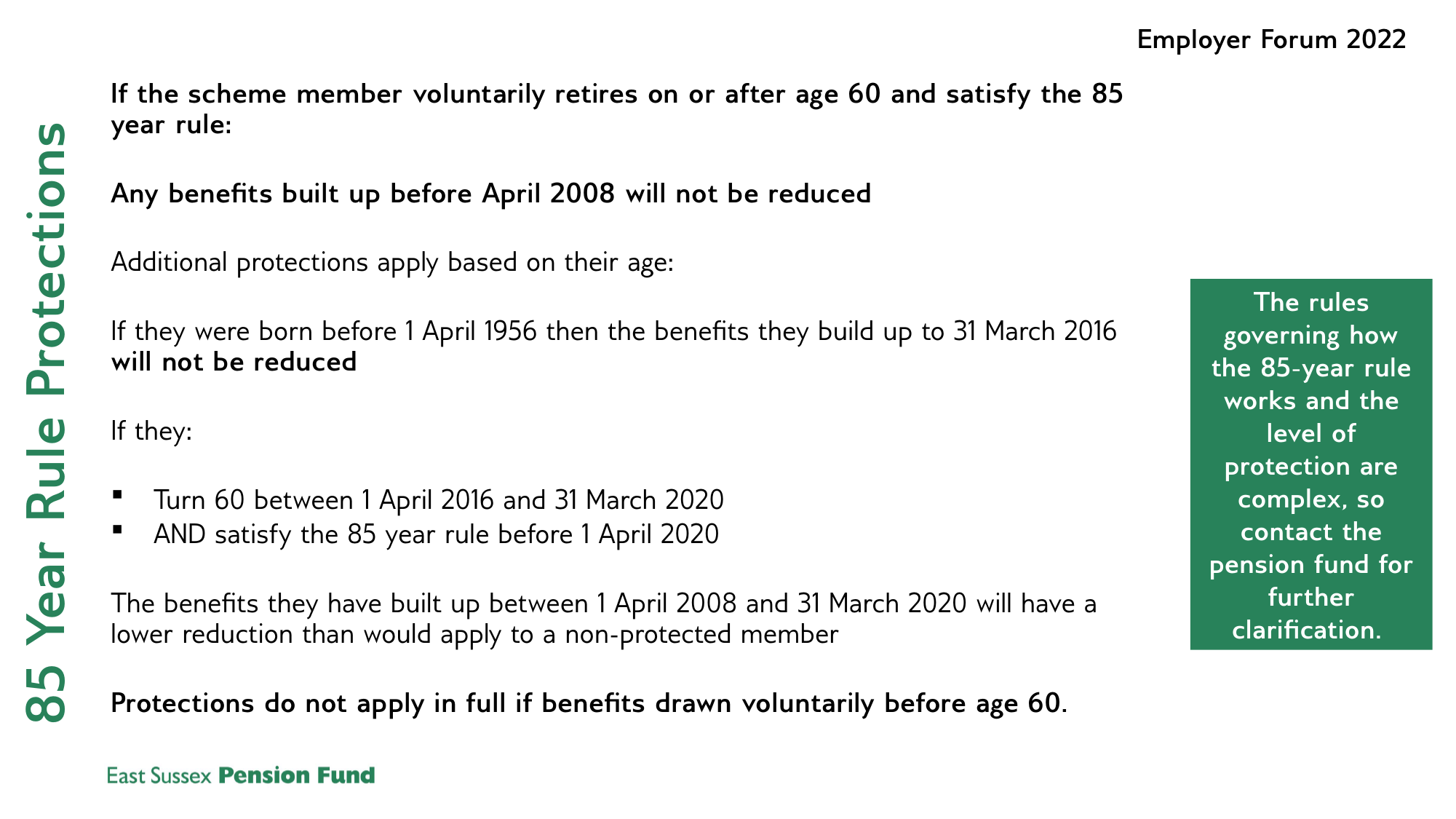

Employer Forum 2022
# 85 Year Rule Protections
If the scheme member voluntarily retires on or after age 60 and satisfy the 85 year rule:

Any benefits built up before April 2008 will not be reduced

Additional protections apply based on their age:

If they were born before 1 April 1956 then the benefits they build up to 31 March 2016 will not be reduced

If they:

Turn 60 between 1 April 2016 and 31 March 2020
AND satisfy the 85 year rule before 1 April 2020

The benefits they have built up between 1 April 2008 and 31 March 2020 will have a lower reduction than would apply to a non-protected member

Protections do not apply in full if benefits drawn voluntarily before age 60.

The rules governing how the 85-year rule works and the level of protection are complex, so contact the pension fund for further clarification.